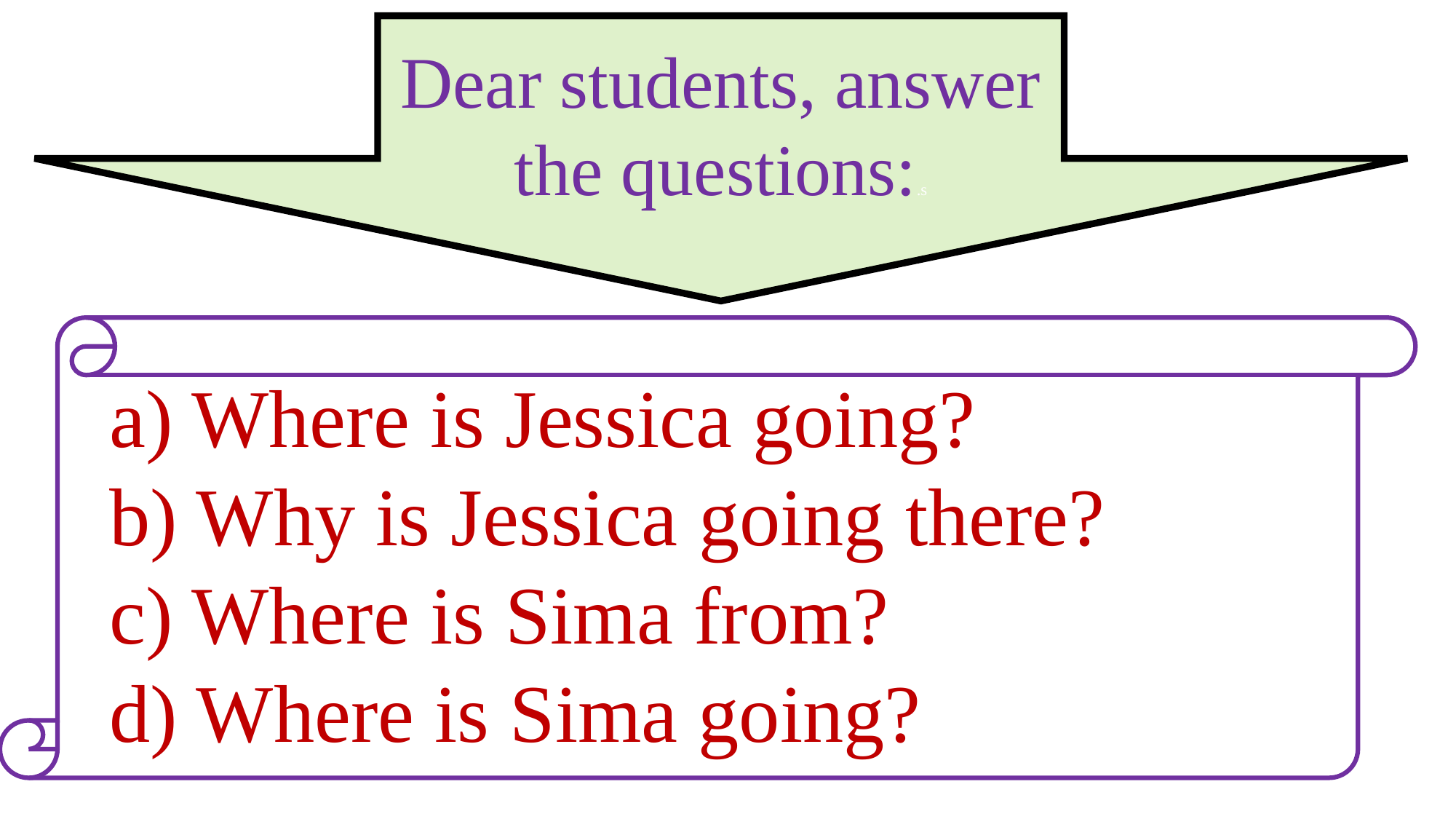

Dear students, answer the questions:.s
  a) Where is Jessica going?
  b) Why is Jessica going there?
  c) Where is Sima from?
  d) Where is Sima going?